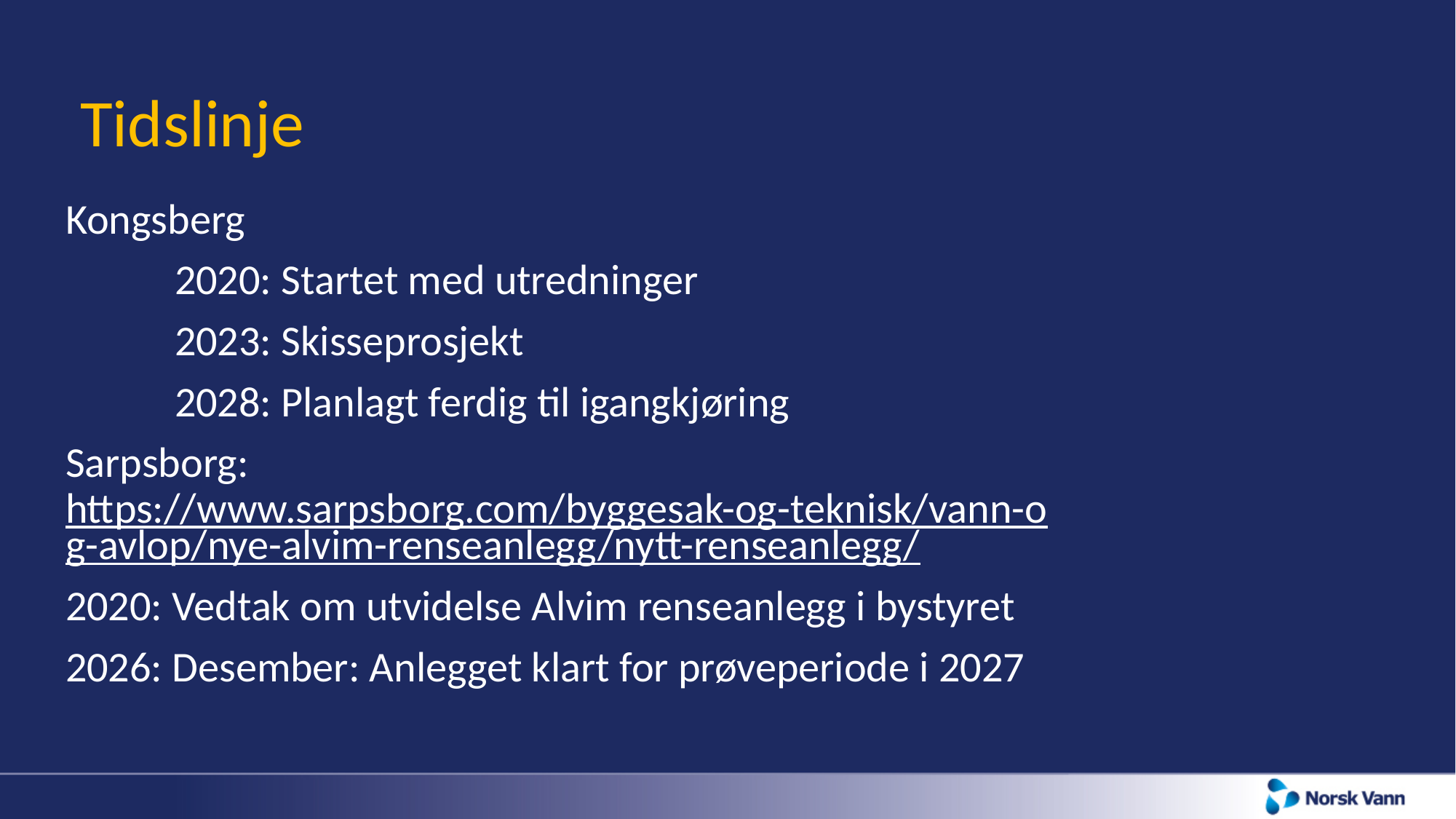

# Tidslinje
Kongsberg
	2020: Startet med utredninger
	2023: Skisseprosjekt
	2028: Planlagt ferdig til igangkjøring
Sarpsborg: https://www.sarpsborg.com/byggesak-og-teknisk/vann-og-avlop/nye-alvim-renseanlegg/nytt-renseanlegg/
2020: Vedtak om utvidelse Alvim renseanlegg i bystyret
2026: Desember: Anlegget klart for prøveperiode i 2027